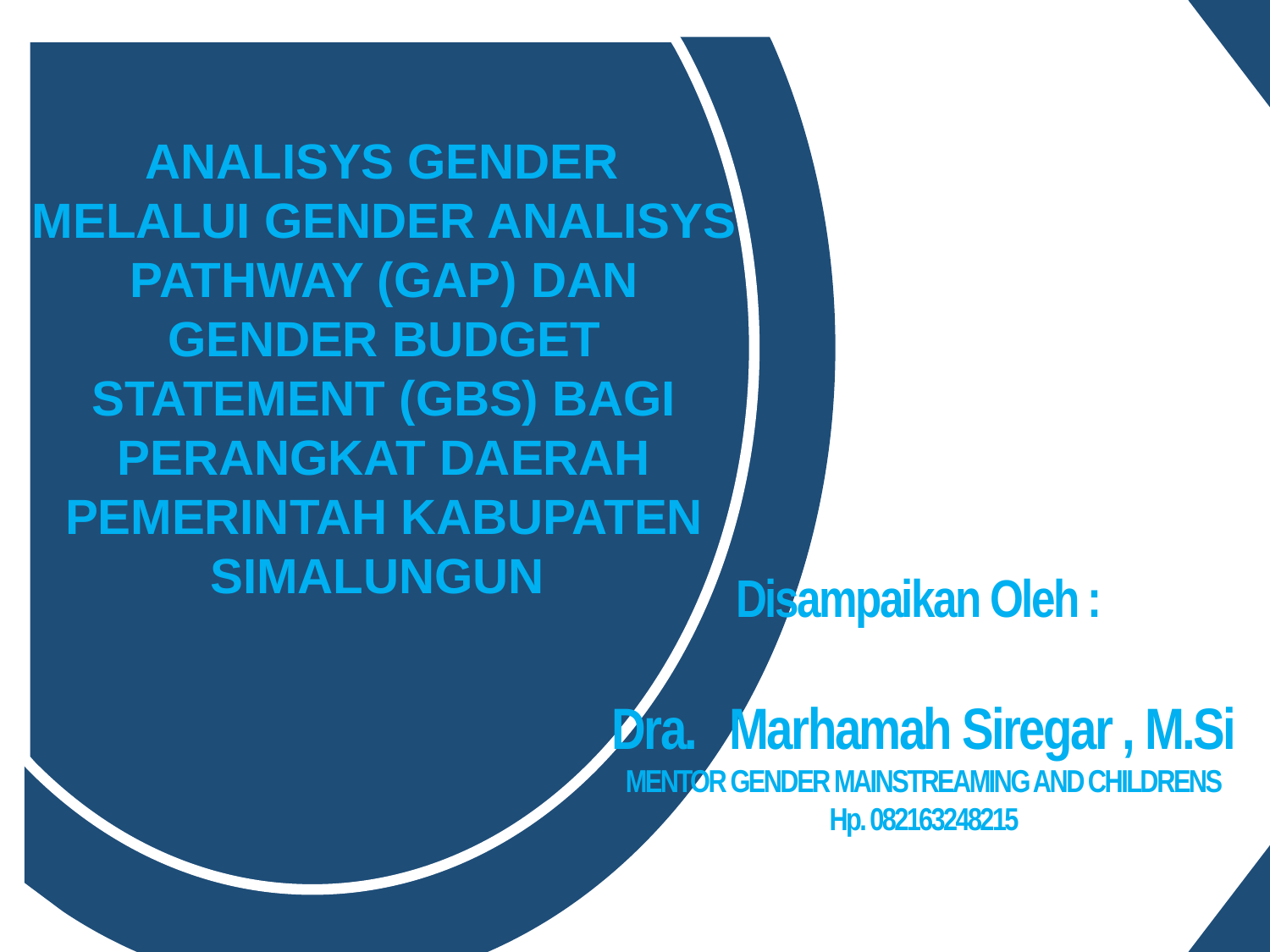

ANALISYS GENDER   MELALUI GENDER ANALISYS PATHWAY (GAP) DAN GENDER BUDGET STATEMENT (GBS) BAGI PERANGKAT DAERAH PEMERINTAH KABUPATEN SIMALUNGUN

Disampaikan Oleh :

Dra.   Marhamah Siregar , M.Si
MENTOR GENDER MAINSTREAMING AND CHILDRENS
Hp. 082163248215